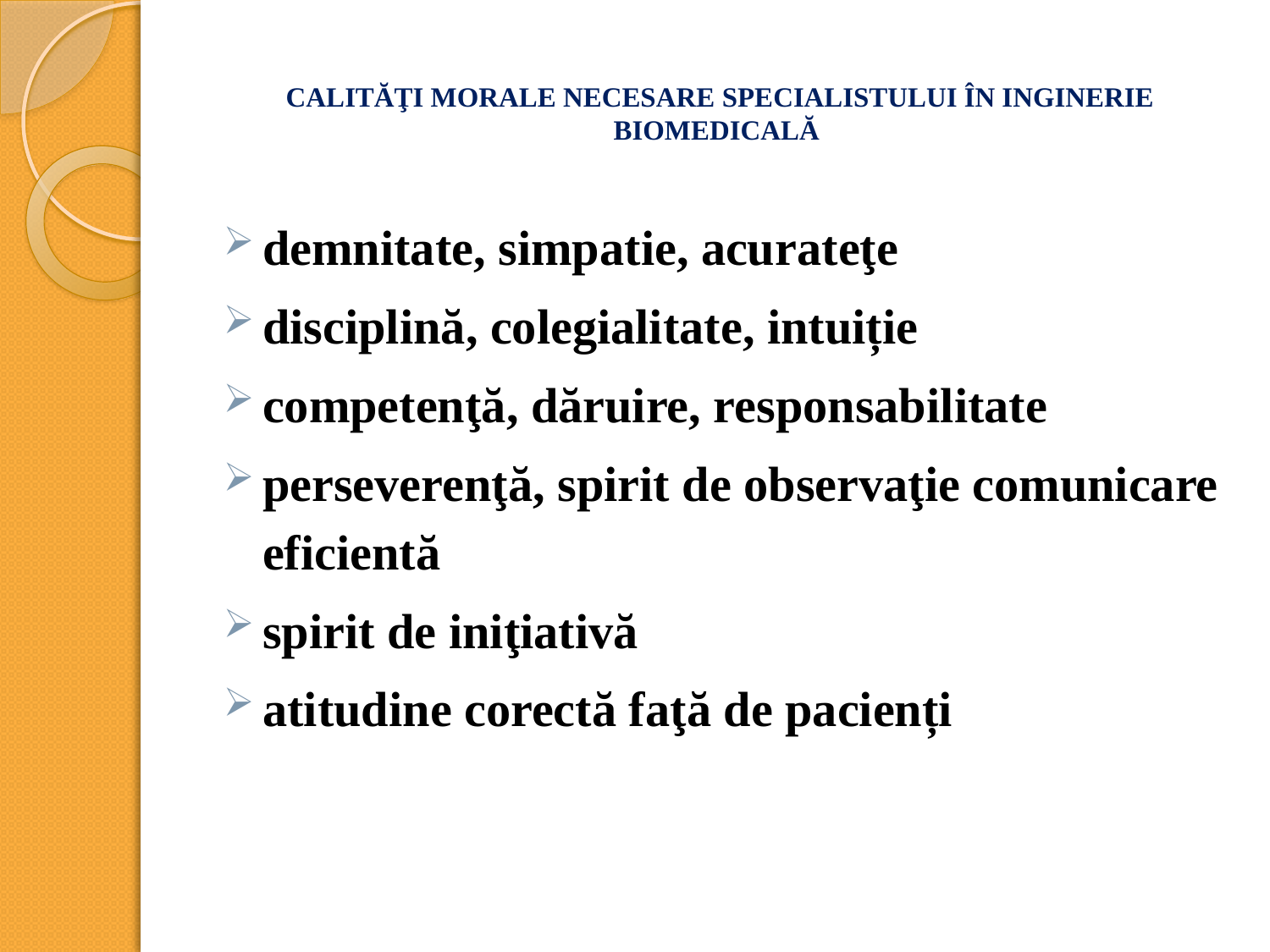

# CALITĂŢI MORALE NECESARE SPECIALISTULUI ÎN INGINERIE BIOMEDICALĂ
demnitate, simpatie, acurateţe
disciplină, colegialitate, intuiție
competenţă, dăruire, responsabilitate
perseverenţă, spirit de observaţie comunicare eficientă
spirit de iniţiativă
atitudine corectă faţă de pacienți